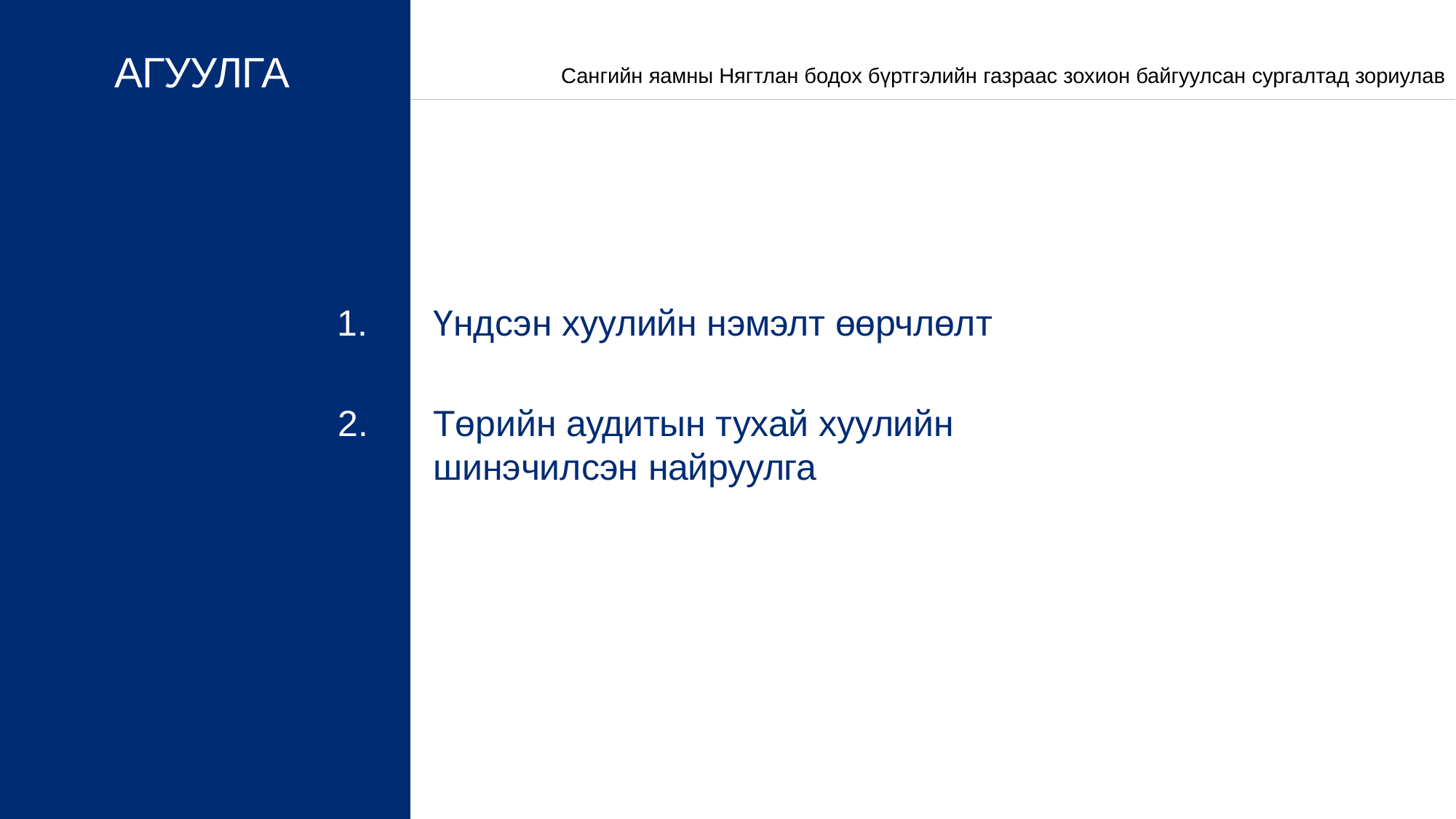

# АГУУЛГА
Сангийн яамны Нягтлан бодох бүртгэлийн газраас зохион байгуулсан сургалтад зориулав
Үндсэн хуулийн нэмэлт өөрчлөлт

Төрийн аудитын тухай хуулийн  шинэчилсэн найруулга